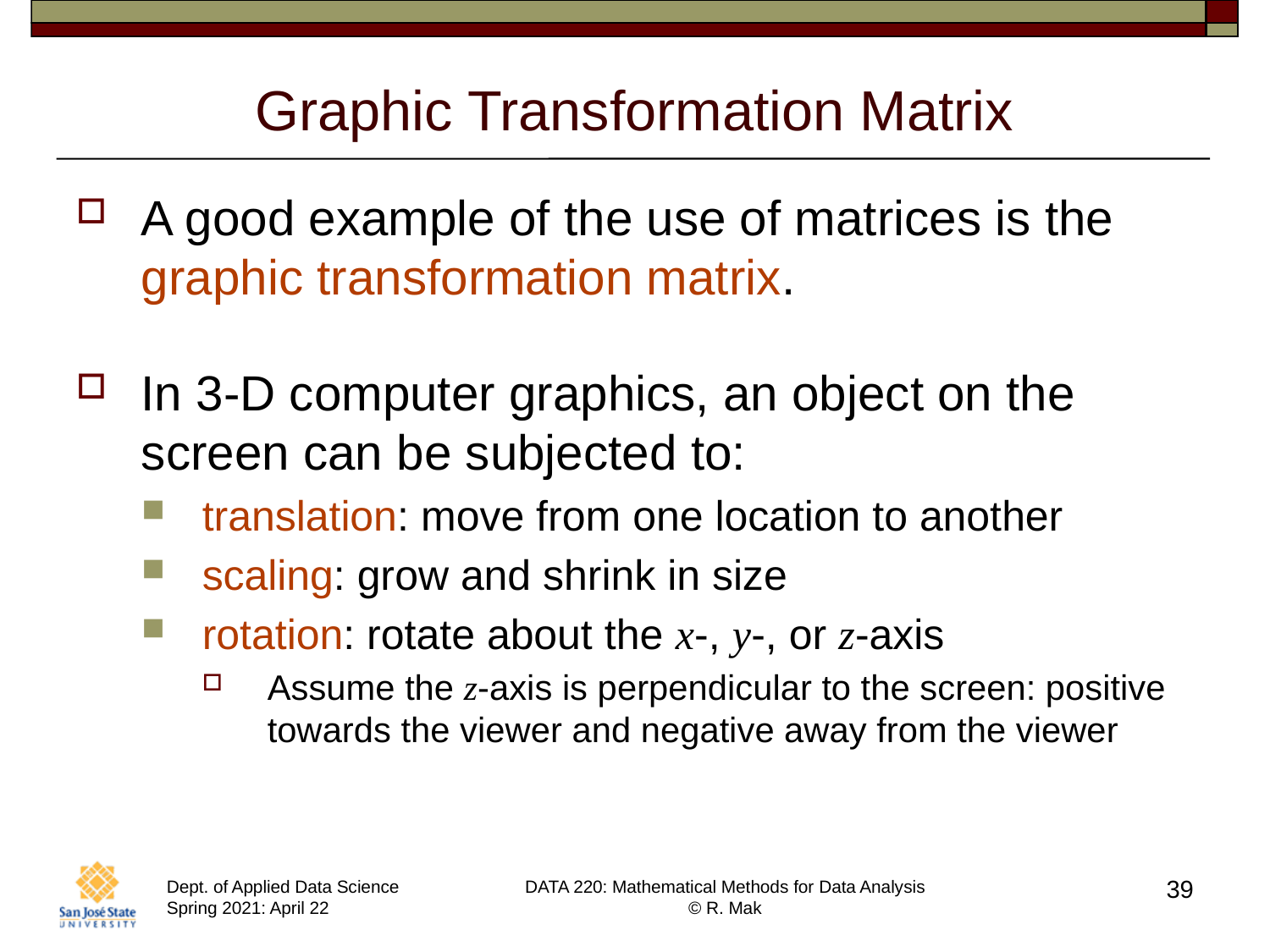

# Graphic Transformation Matrix
A good example of the use of matrices is the graphic transformation matrix.

In 3-D computer graphics, an object on the screen can be subjected to:
translation: move from one location to another
scaling: grow and shrink in size
rotation: rotate about the x-, y-, or z-axis
Assume the z-axis is perpendicular to the screen: positive towards the viewer and negative away from the viewer
39